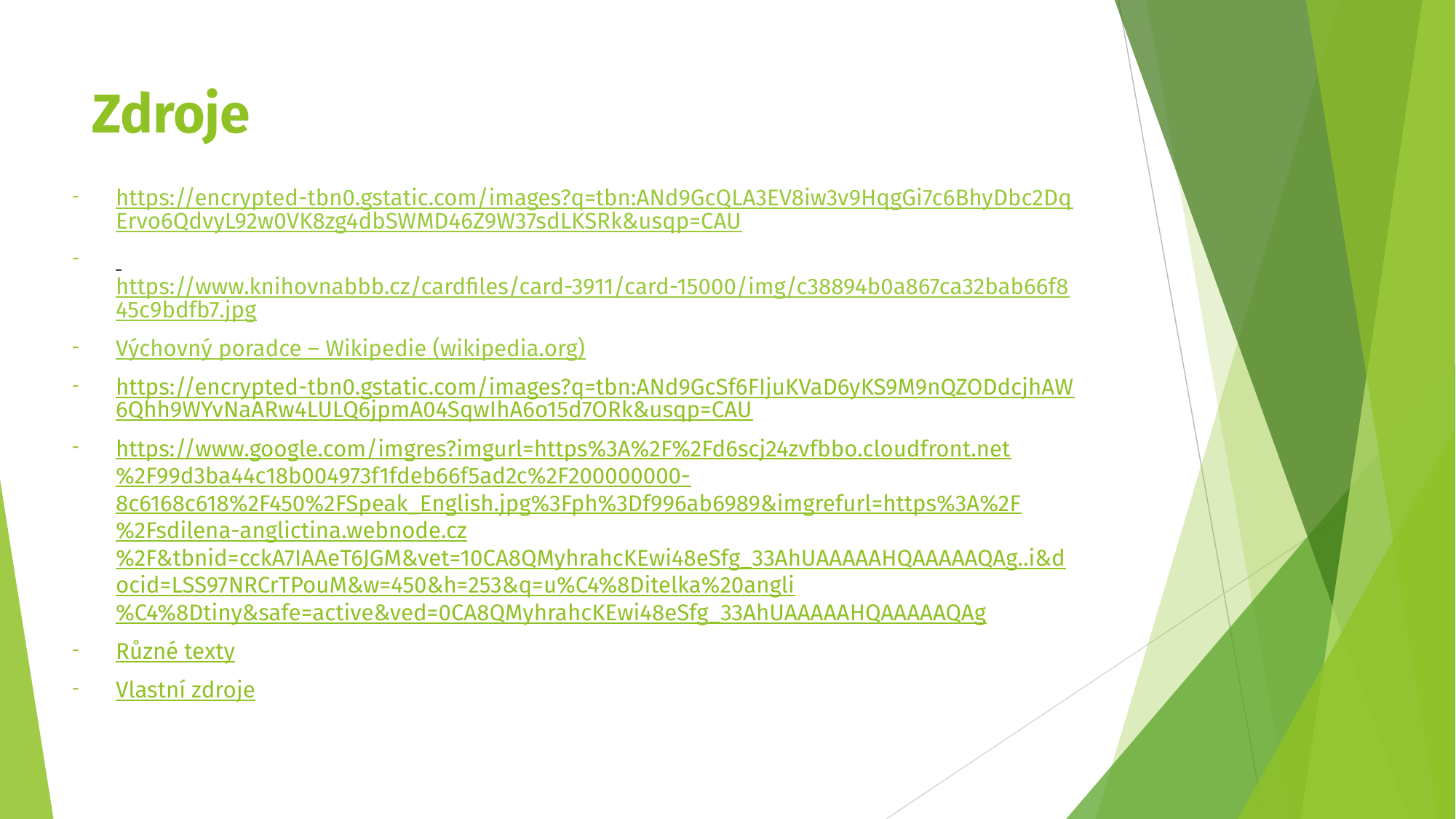

# Zdroje
https://encrypted-tbn0.gstatic.com/images?q=tbn:ANd9GcQLA3EV8iw3v9HqgGi7c6BhyDbc2DqErvo6QdvyL92w0VK8zg4dbSWMD46Z9W37sdLKSRk&usqp=CAU
 https://www.knihovnabbb.cz/cardfiles/card-3911/card-15000/img/c38894b0a867ca32bab66f845c9bdfb7.jpg
Výchovný poradce – Wikipedie (wikipedia.org)
https://encrypted-tbn0.gstatic.com/images?q=tbn:ANd9GcSf6FIjuKVaD6yKS9M9nQZODdcjhAW6Qhh9WYvNaARw4LULQ6jpmA04SqwIhA6o15d7ORk&usqp=CAU
https://www.google.com/imgres?imgurl=https%3A%2F%2Fd6scj24zvfbbo.cloudfront.net%2F99d3ba44c18b004973f1fdeb66f5ad2c%2F200000000-8c6168c618%2F450%2FSpeak_English.jpg%3Fph%3Df996ab6989&imgrefurl=https%3A%2F%2Fsdilena-anglictina.webnode.cz%2F&tbnid=cckA7IAAeT6JGM&vet=10CA8QMyhrahcKEwi48eSfg_33AhUAAAAAHQAAAAAQAg..i&docid=LSS97NRCrTPouM&w=450&h=253&q=u%C4%8Ditelka%20angli%C4%8Dtiny&safe=active&ved=0CA8QMyhrahcKEwi48eSfg_33AhUAAAAAHQAAAAAQAg
Různé texty
Vlastní zdroje